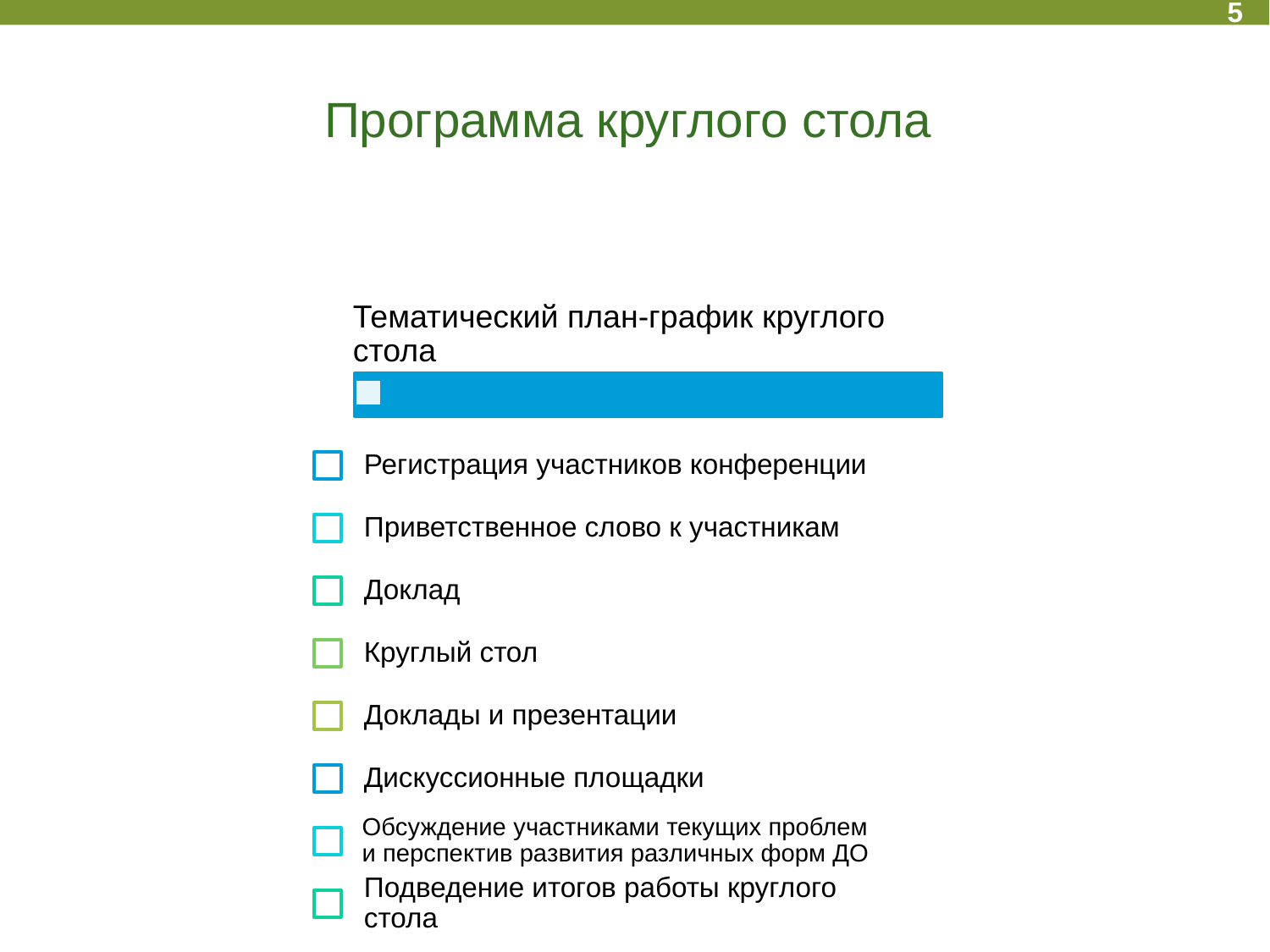

5
# Программа круглого стола
Тематический план-график круглого стола
Регистрация участников конференции
Приветственное слово к участникам
Доклад
Круглый стол
Доклады и презентации
Дискуссионные площадки
Обсуждение участниками текущих проблем и перспектив развития различных форм ДО
Подведение итогов работы круглого стола